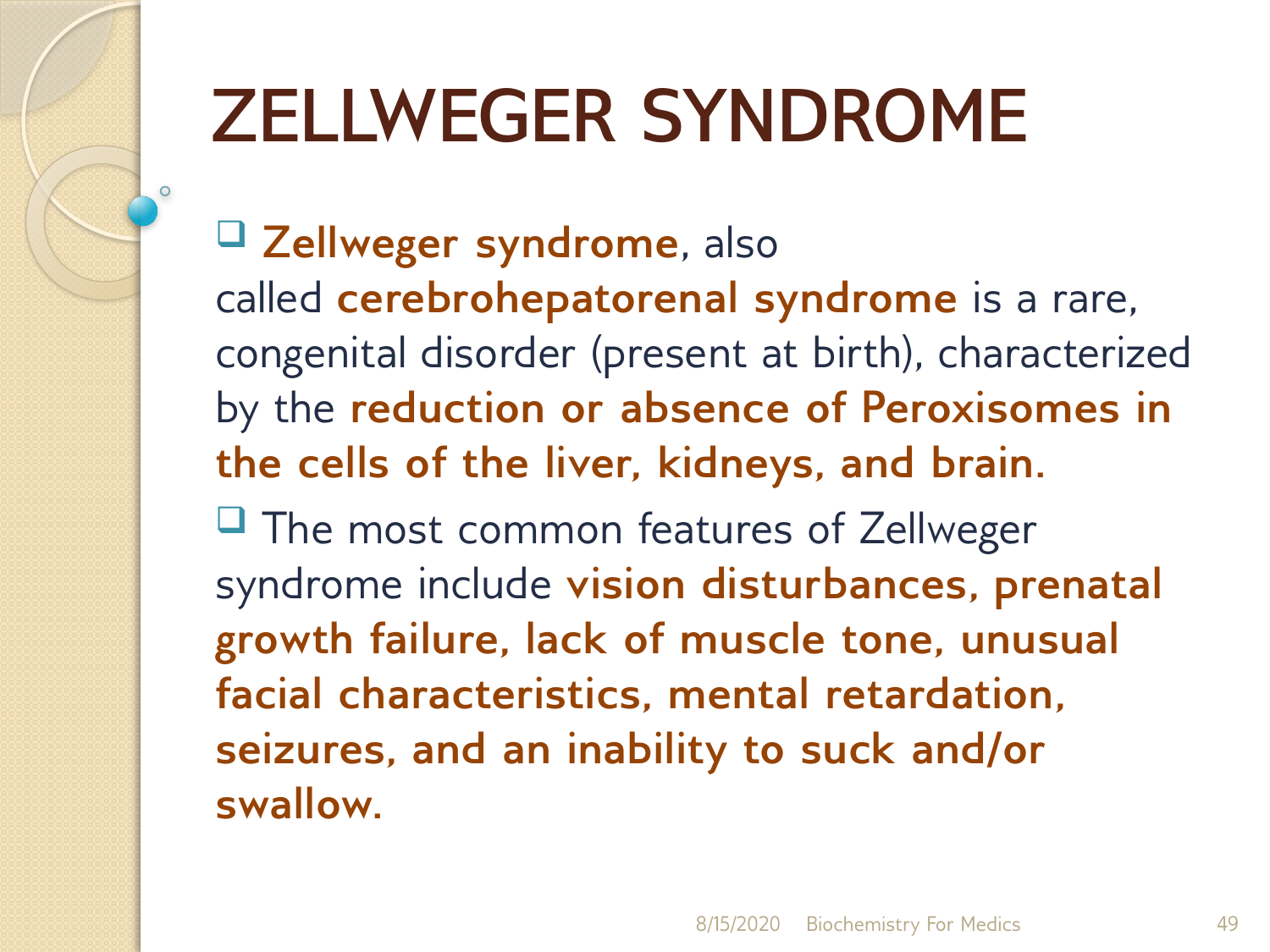

# ZELLWEGER SYNDROME
 Zellweger syndrome, also called cerebrohepatorenal syndrome is a rare, congenital disorder (present at birth), characterized by the reduction or absence of Peroxisomes in the cells of the liver, kidneys, and brain.
 The most common features of Zellweger syndrome include vision disturbances, prenatal growth failure, lack of muscle tone, unusual facial characteristics, mental retardation, seizures, and an inability to suck and/or swallow.

8/15/2020
Biochemistry For Medics
49